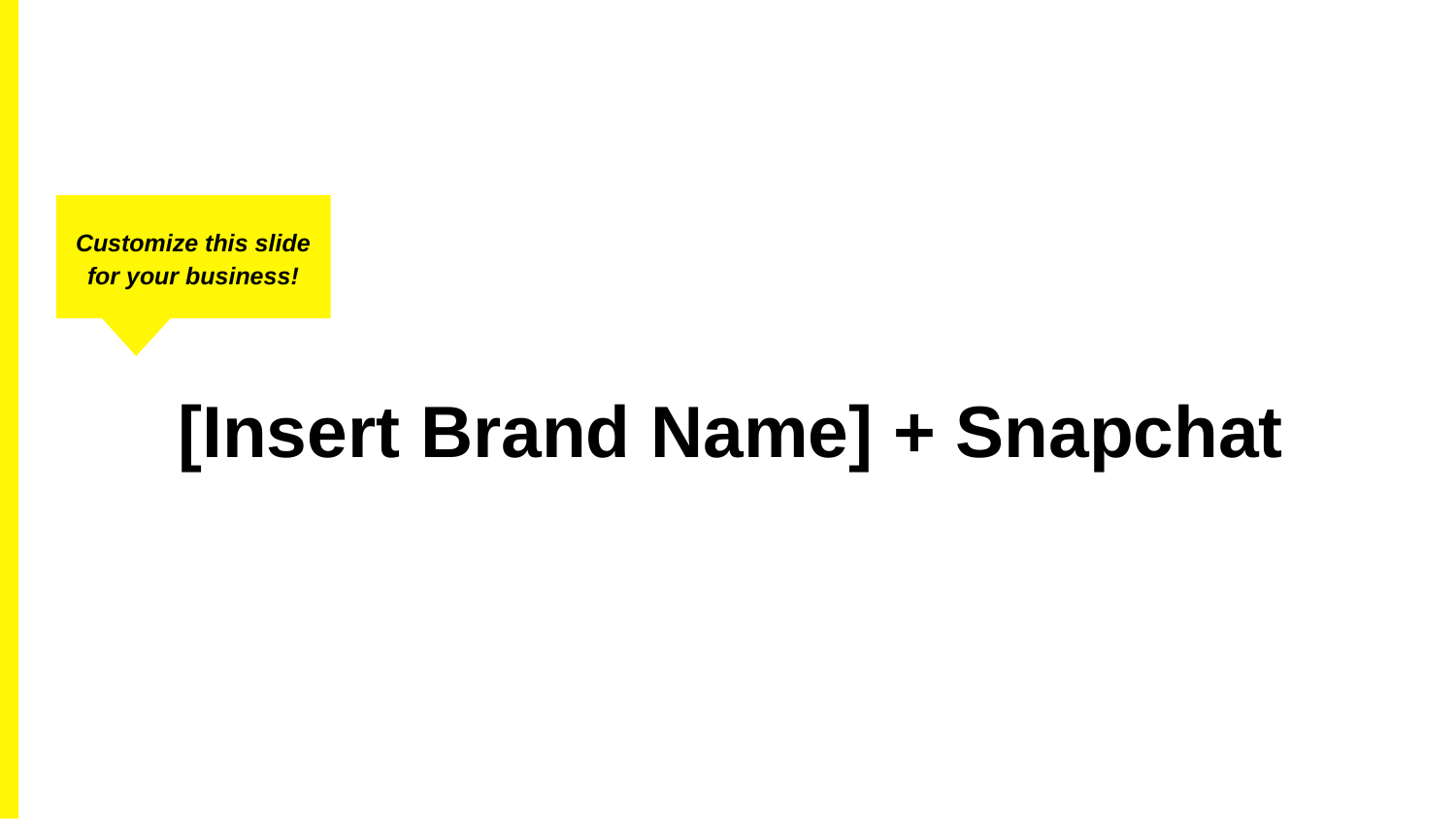

Customize this slide for your business!
[Insert Brand Name] + Snapchat